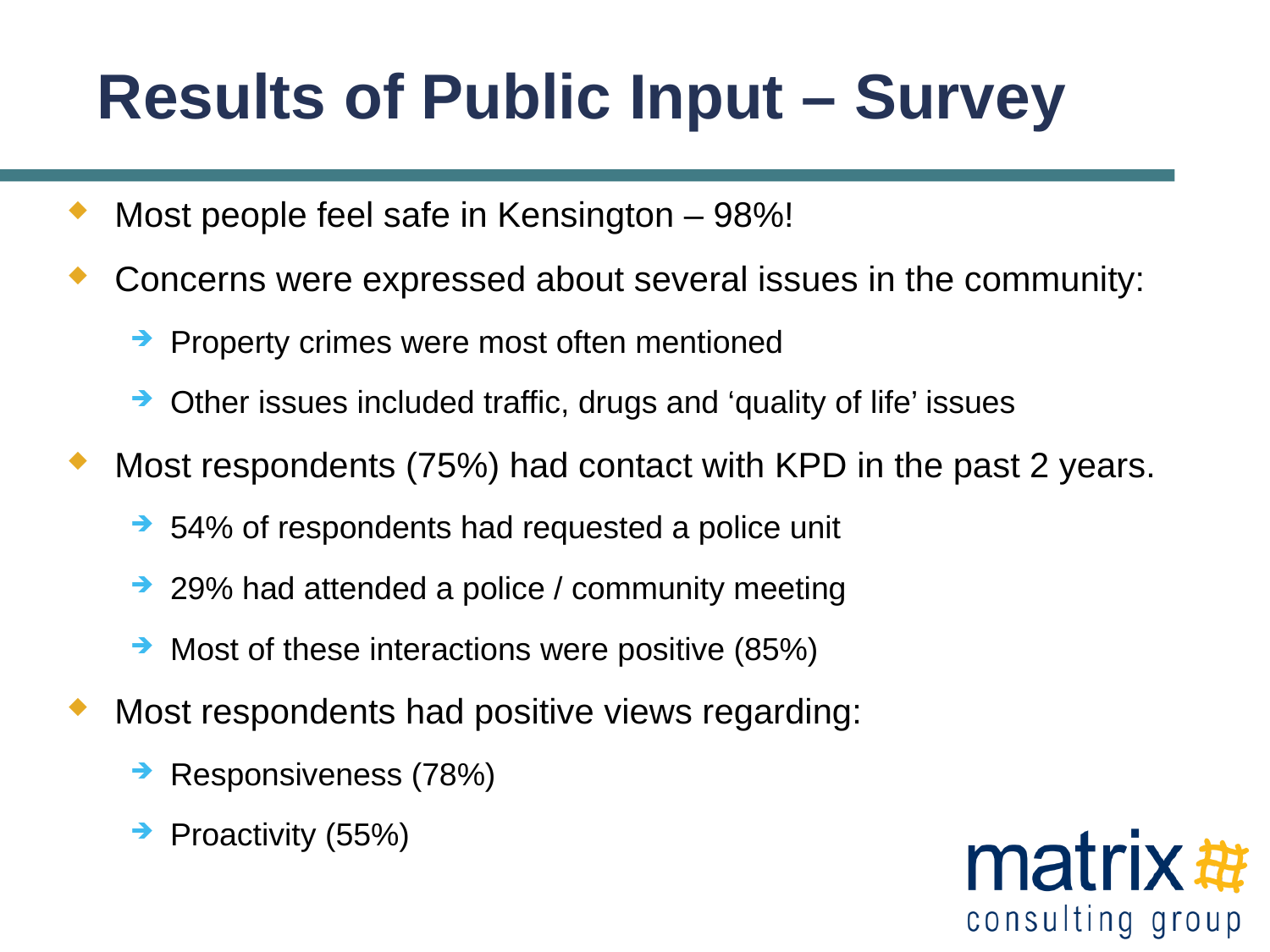

# Results of Public Input – Survey
Most people feel safe in Kensington – 98%!
Concerns were expressed about several issues in the community:
Property crimes were most often mentioned
Other issues included traffic, drugs and ‘quality of life’ issues
Most respondents (75%) had contact with KPD in the past 2 years.
54% of respondents had requested a police unit
29% had attended a police / community meeting
Most of these interactions were positive (85%)
Most respondents had positive views regarding:
Responsiveness (78%)
Proactivity (55%)